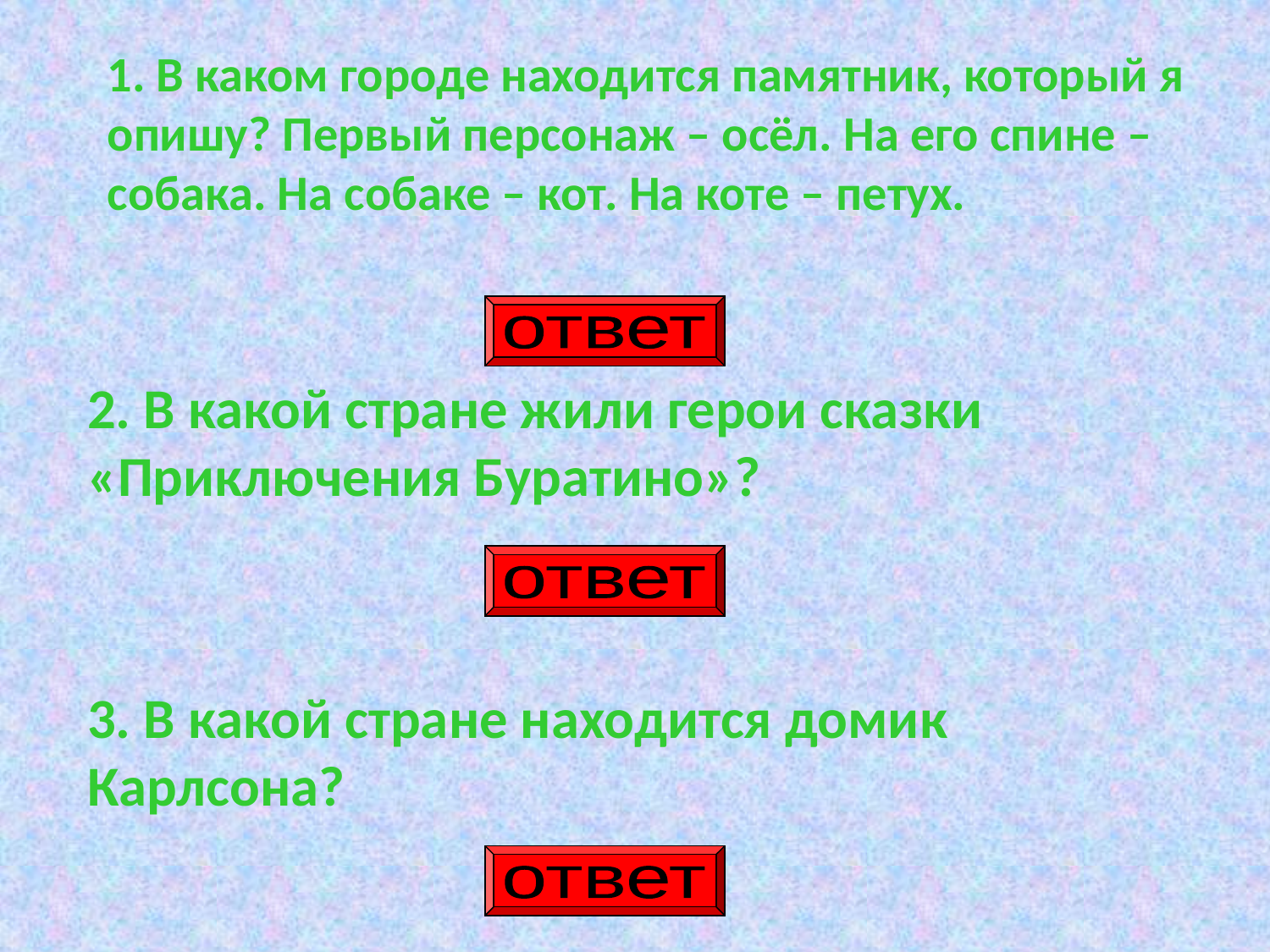

1. В каком городе находится памятник, который я опишу? Первый персонаж – осёл. На его спине – собака. На собаке – кот. На коте – петух.

ответ
2. В какой стране жили герои сказки «Приключения Буратино»?

ответ
3. В какой стране находится домик Карлсона?

ответ